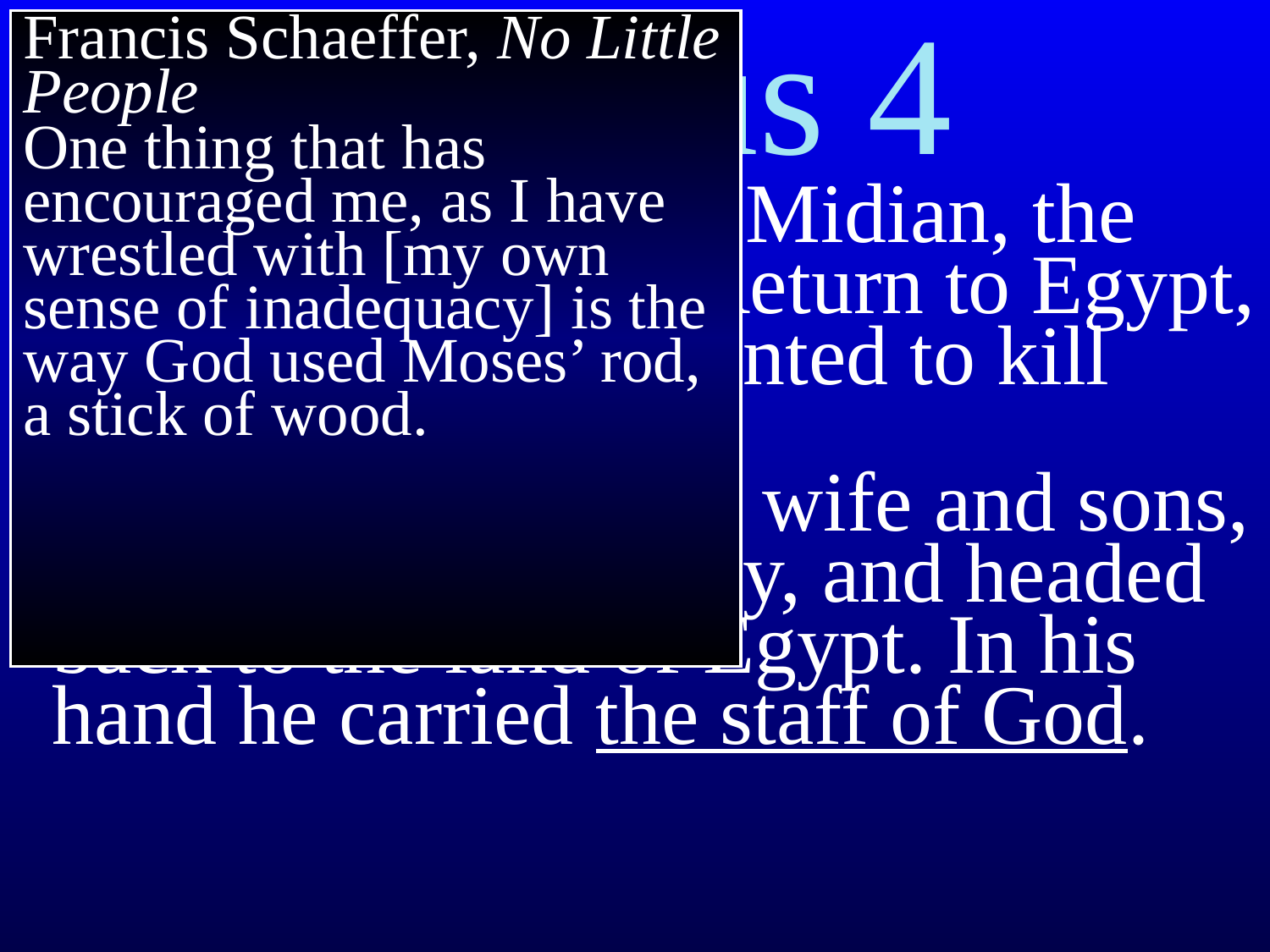

# Exodus 4
Francis Schaeffer, No Little People
One thing that has encouraged me, as I have wrestled with [my own sense of inadequacy] is the way God used Moses’ rod, a stick of wood.
19 Before Moses left Midian, the Lord said to him, “Return to Egypt, for all those who wanted to kill you have died.”
20 So Moses took his wife and sons, put them on a donkey, and headed back to the land of Egypt. In his hand he carried the staff of God.